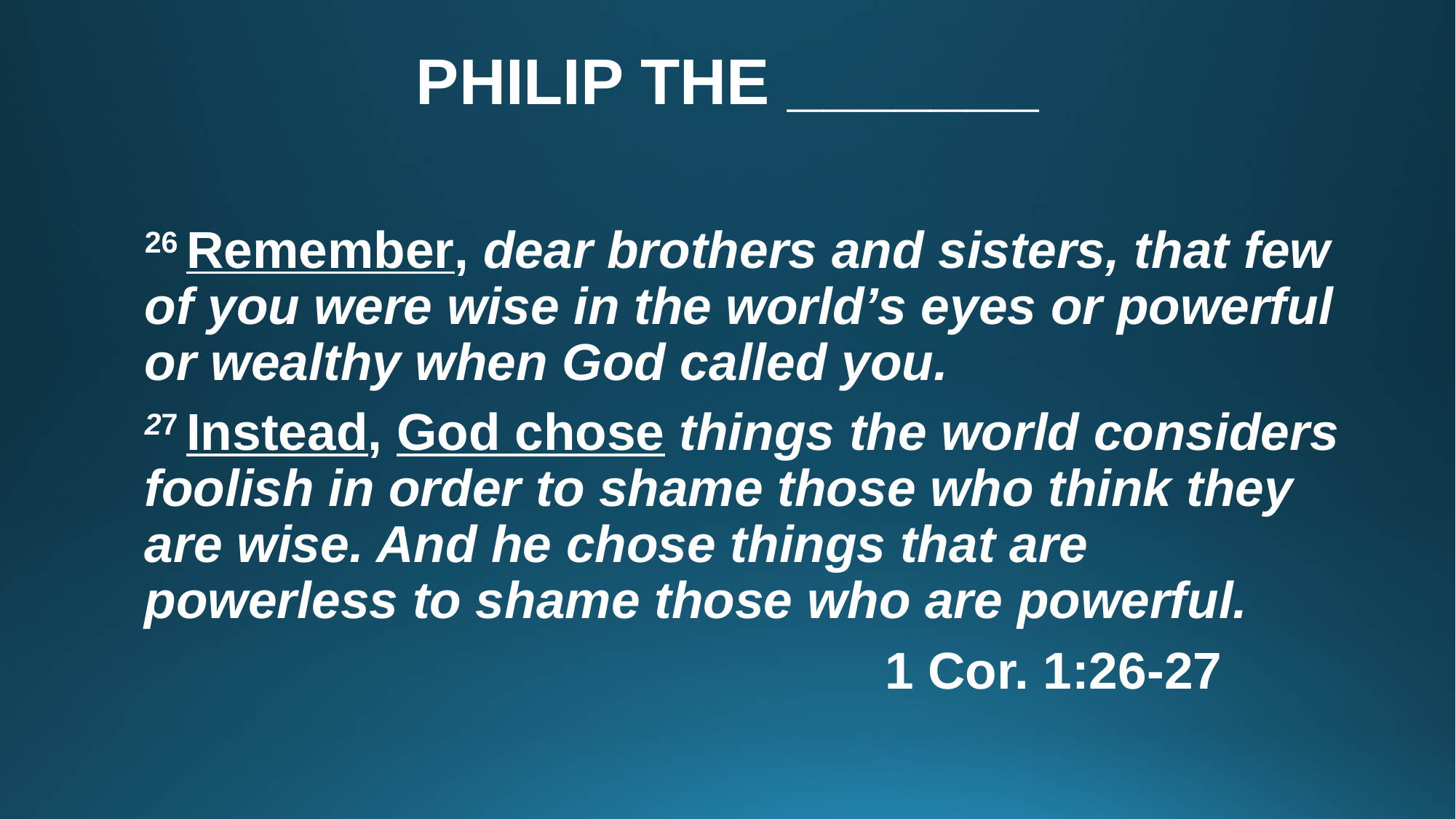

# PHILIP THE _______
26 Remember, dear brothers and sisters, that few of you were wise in the world’s eyes or powerful or wealthy when God called you.
27 Instead, God chose things the world considers foolish in order to shame those who think they are wise. And he chose things that are powerless to shame those who are powerful.
							 1 Cor. 1:26-27